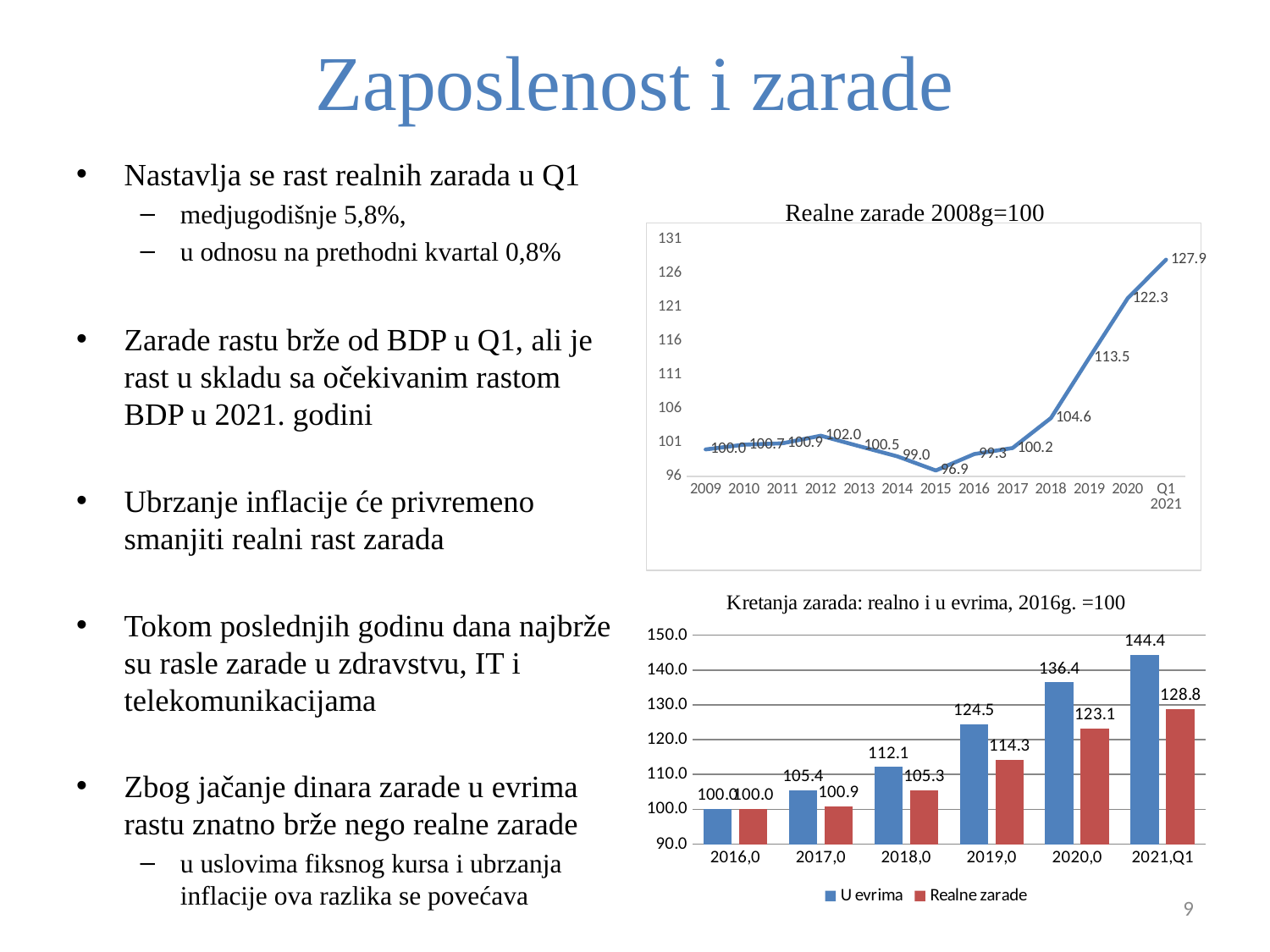

# Zaposlenost i zarade
Nastavlja se rast realnih zarada u Q1
medjugodišnje 5,8%,
u odnosu na prethodni kvartal 0,8%

Zarade rastu brže od BDP u Q1, ali je rast u skladu sa očekivanim rastom BDP u 2021. godini

Ubrzanje inflacije će privremeno smanjiti realni rast zarada

Tokom poslednjih godinu dana najbrže su rasle zarade u zdravstvu, IT i telekomunikacijama

Zbog jačanje dinara zarade u evrima rastu znatno brže nego realne zarade
u uslovima fiksnog kursa i ubrzanja inflacije ova razlika se povećava
Realne zarade 2008g=100

### Chart

| Category |  |
|---|---|
| 2009 | 100.0 |
| 2010 | 100.7 |
| 2011 | 100.90140000000002 |
| 2012 | 102.01131540000017 |
| 2013 | 100.48114566900033 |
| 2014 | 98.97392848396503 |
| 2015 | 96.89547598580175 |
| 2016 | 99.3178628854468 |
| 2017 | 100.2117236514161 |
| 2018 | 104.62103949207813 |
| 2019 | 113.51382784890475 |
| 2020 | 122.25439259327041 |
| Q1 2021 | 127.94044412014082 |

### Chart: Kretanja zarada: realno i u evrima, 2016g. =100

| Category | U evrima | Realne zarade |
|---|---|---|
| 2016,0 | 100.0 | 100.0 |
| 2017,0 | 105.43160418585832 | 100.9 |
| 2018,0 | 112.12401584520084 | 105.3396 |
| 2019,0 | 124.45590427770885 | 114.29346600000002 |
| 2020,0 | 136.44921223515826 | 123.094062882 |
| 2021,Q1 | 144.40539336605997 | 128.81916747212662 |
9